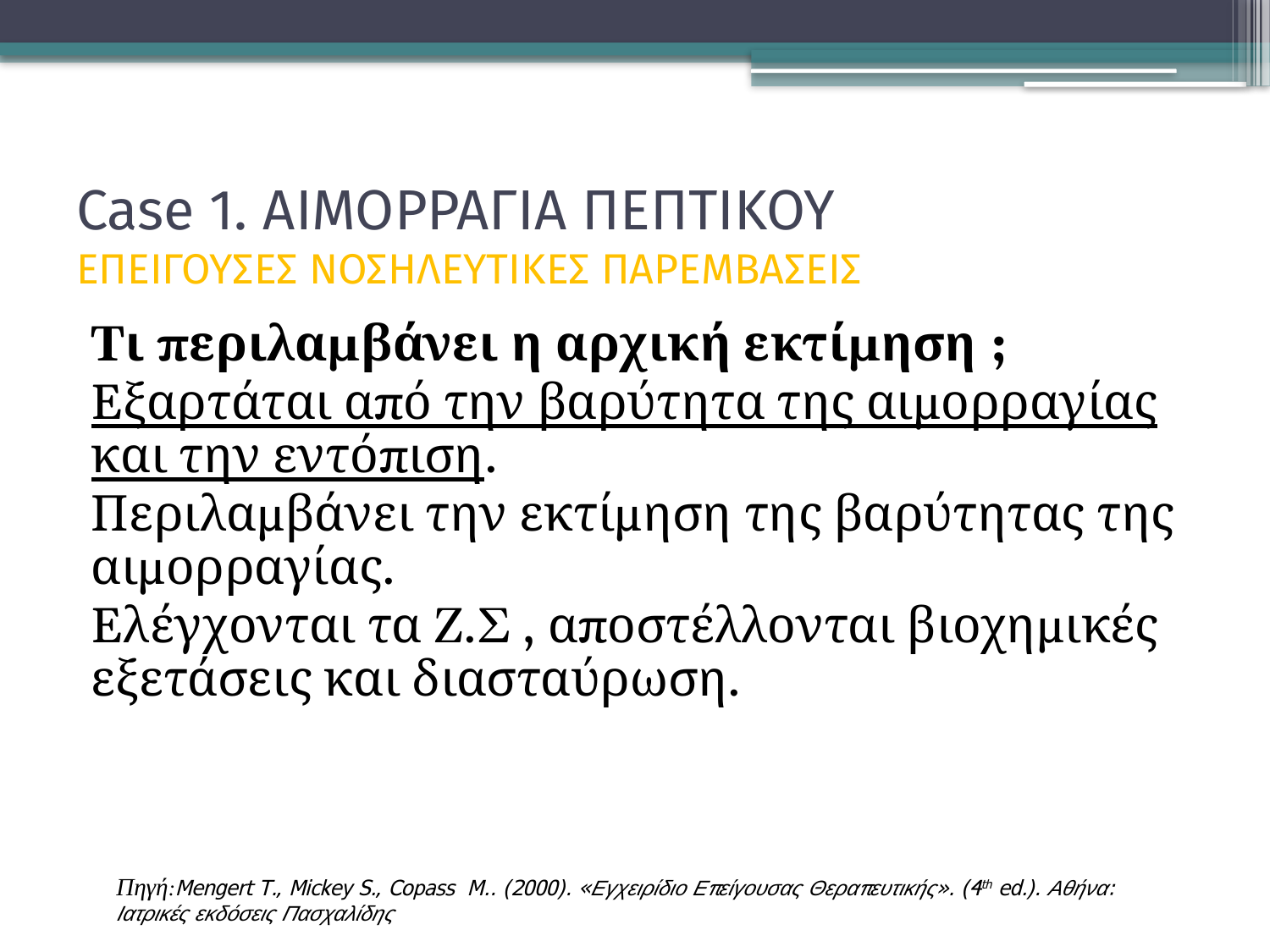

# Case 1. ΑΙΜΟΡΡΑΓΙΑ ΠΕΠΤΙΚΟΥ ΕΠΕΙΓΟΥΣΕΣ ΝΟΣΗΛΕΥΤΙΚΕΣ ΠΑΡΕΜΒΑΣΕΙΣ
Τι περιλαμβάνει η αρχική εκτίμηση ;
Εξαρτάται από την βαρύτητα της αιμορραγίας και την εντόπιση.
Περιλαμβάνει την εκτίμηση της βαρύτητας της αιμορραγίας.
Ελέγχονται τα Ζ.Σ , αποστέλλονται βιοχημικές εξετάσεις και διασταύρωση.
Πηγή:Mengert T., Mickey S., Copass  M.. (2000). «Εγχειρίδιο Επείγουσας Θεραπευτικής». (4th ed.). Αθήνα:  Ιατρικές εκδόσεις Πασχαλίδης